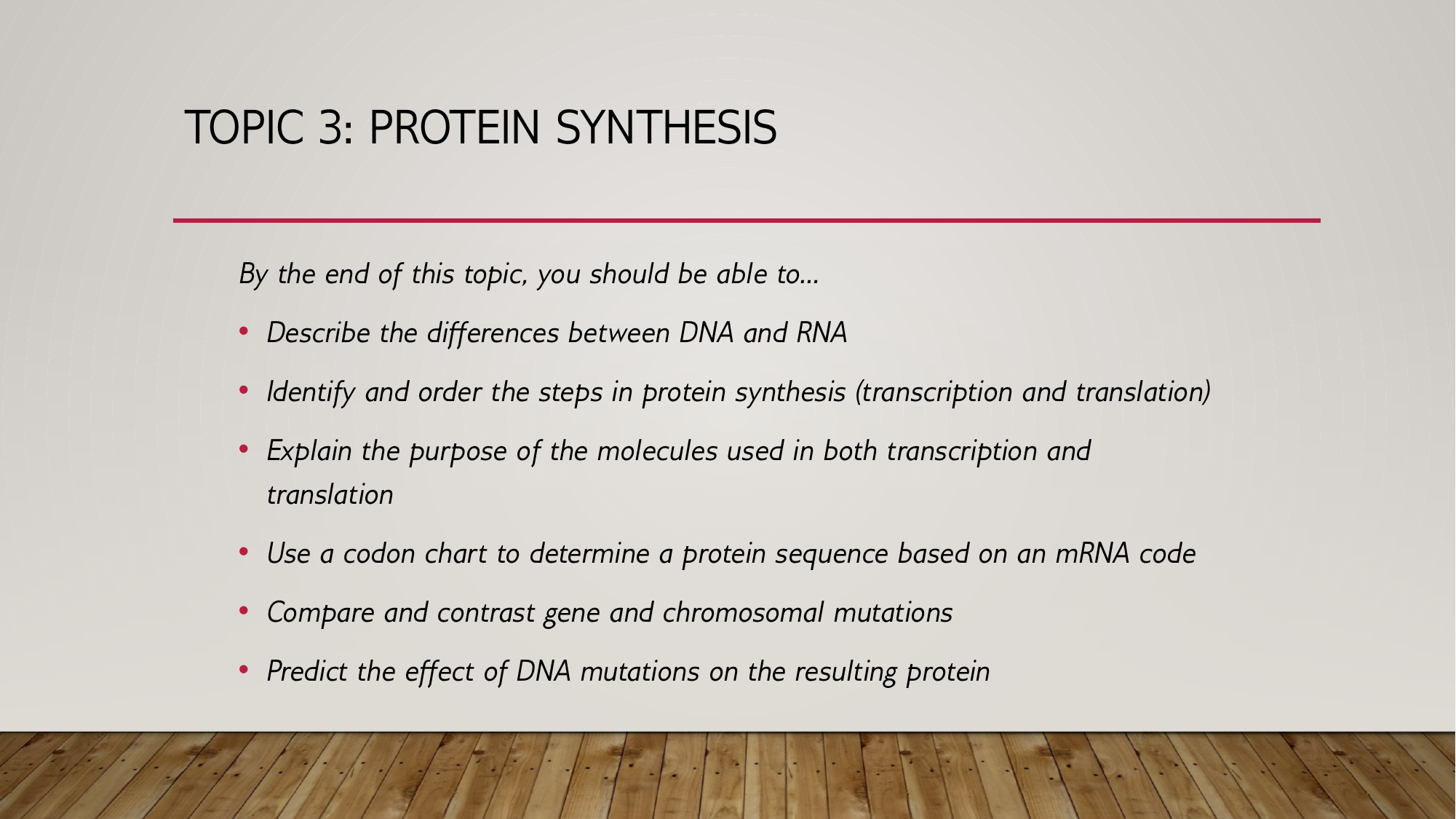

# Topic 3: Protein synthesis
By the end of this topic, you should be able to…
Describe the differences between DNA and RNA
Identify and order the steps in protein synthesis (transcription and translation)
Explain the purpose of the molecules used in both transcription and translation
Use a codon chart to determine a protein sequence based on an mRNA code
Compare and contrast gene and chromosomal mutations
Predict the effect of DNA mutations on the resulting protein